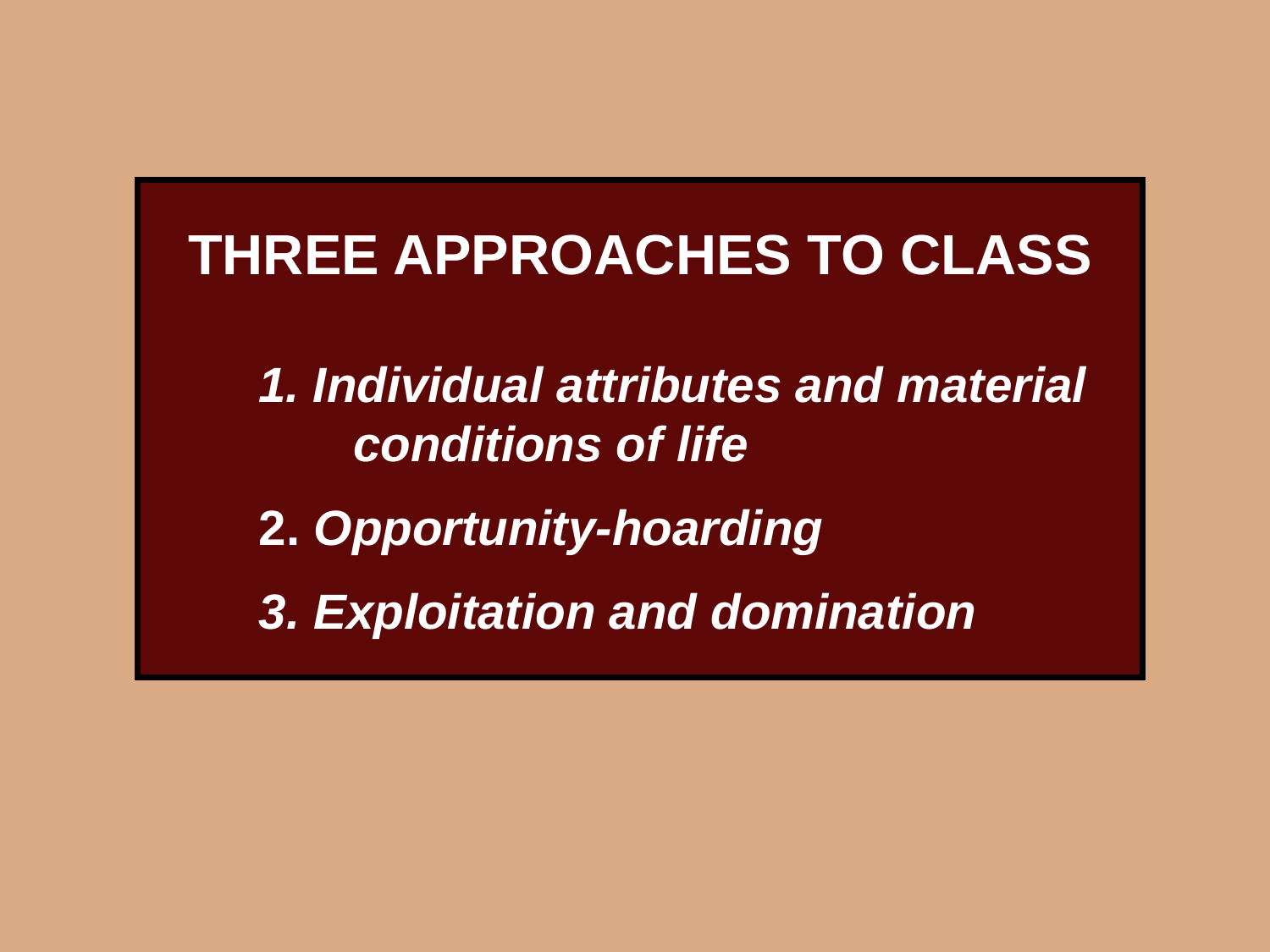

THREE APPROACHES TO CLASS

1. Individual attributes and material conditions of life
2. Opportunity-hoarding
3. Exploitation and domination